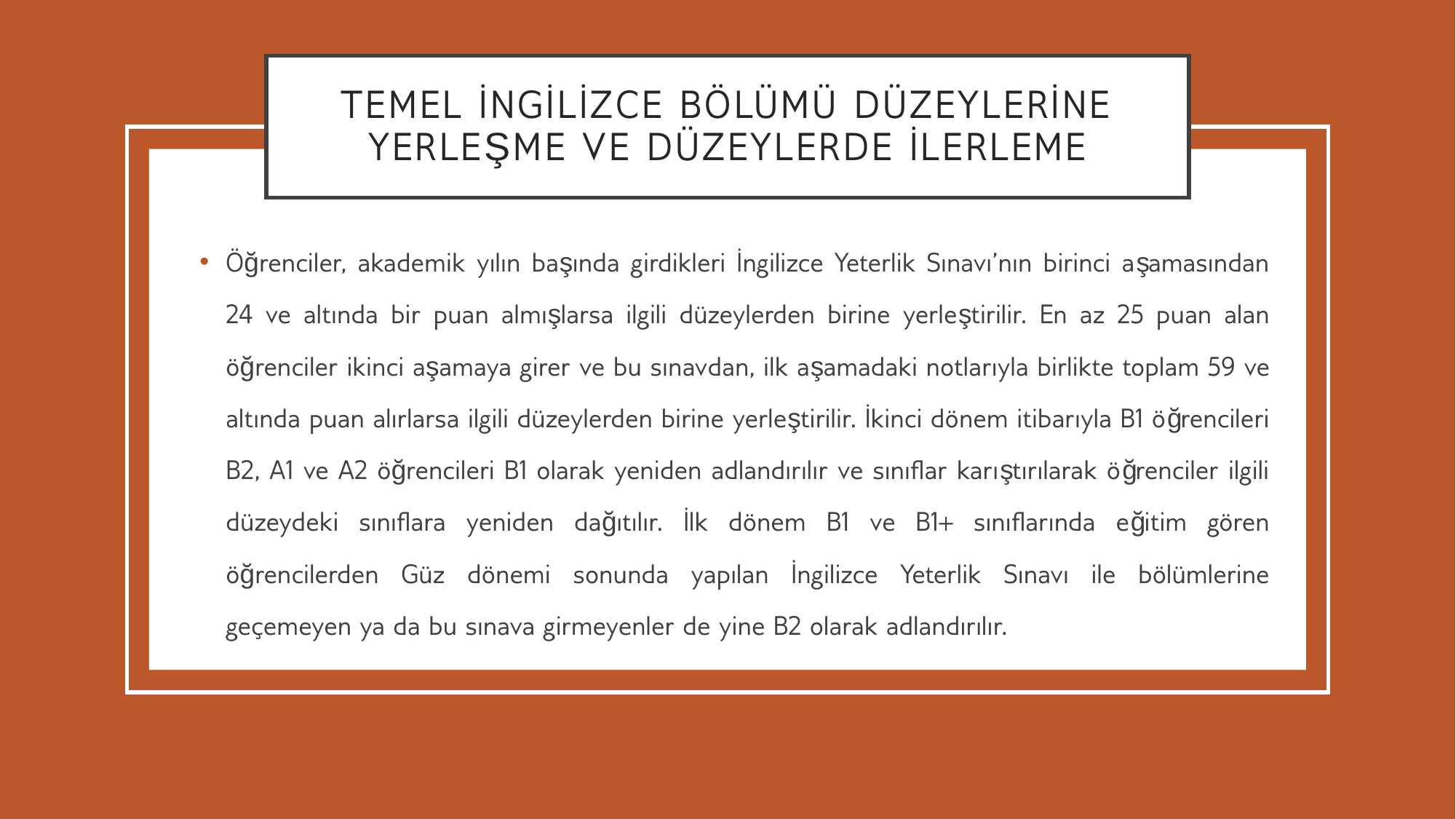

# TEMEL İNGİLİZCE BÖLÜMÜ DÜZEYLERİNE YERLEŞME VE DÜZEYLERDE İLERLEME

Öğrenciler, akademik yılın başında girdikleri İngilizce Yeterlik Sınavı’nın birinci aşamasından 24 ve altında bir puan almışlarsa ilgili düzeylerden birine yerleştirilir. En az 25 puan alan öğrenciler ikinci aşamaya girer ve bu sınavdan, ilk aşamadaki notlarıyla birlikte toplam 59 ve altında puan alırlarsa ilgili düzeylerden birine yerleştirilir. İkinci dönem itibarıyla B1 öğrencileri B2, A1 ve A2 öğrencileri B1 olarak yeniden adlandırılır ve sınıflar karıştırılarak öğrenciler ilgili düzeydeki sınıflara yeniden dağıtılır. İlk dönem B1 ve B1+ sınıflarında eğitim gören öğrencilerden Güz dönemi sonunda yapılan İngilizce Yeterlik Sınavı ile bölümlerine geçemeyen ya da bu sınava girmeyenler de yine B2 olarak adlandırılır.